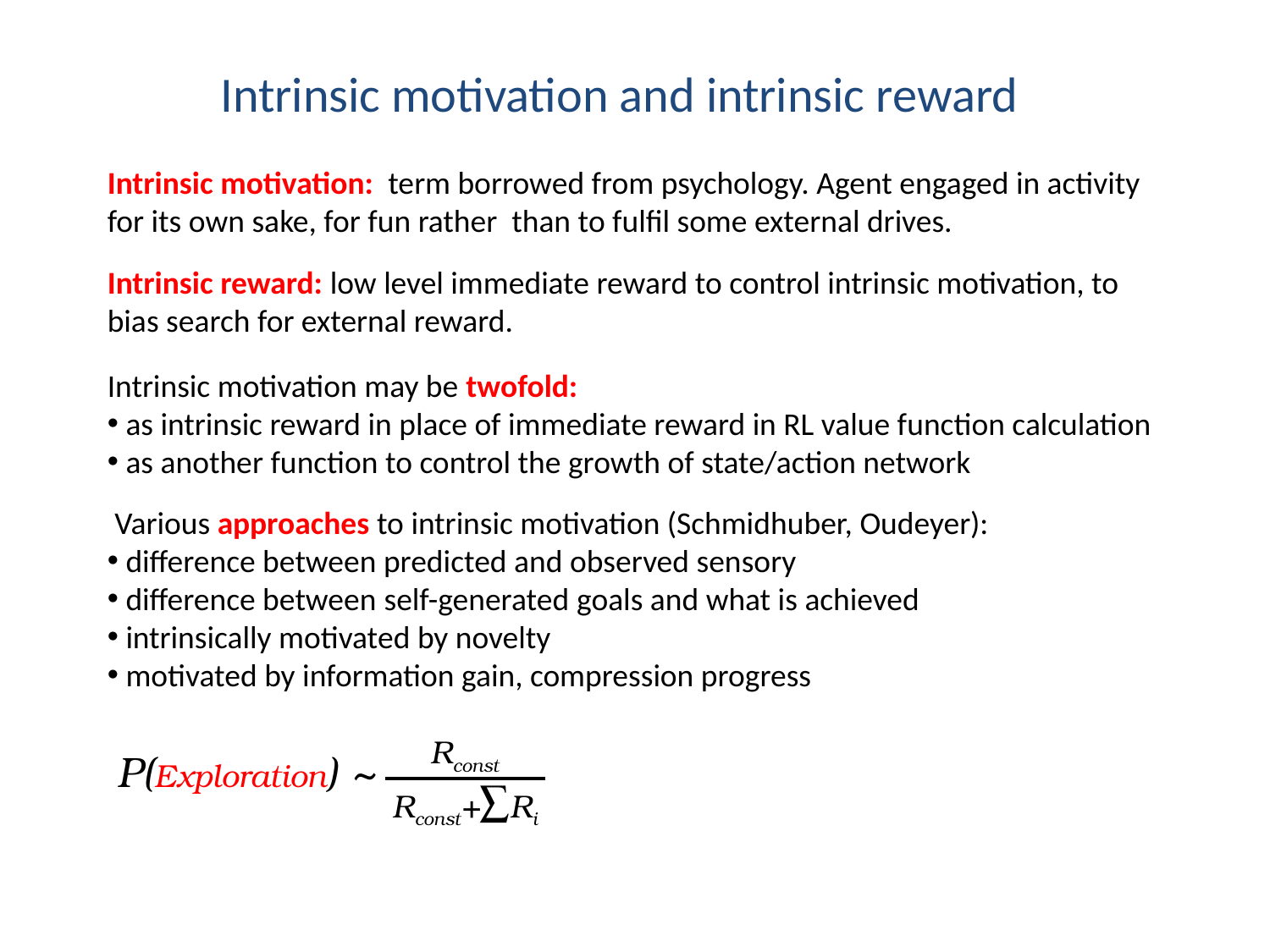

Intrinsic motivation and intrinsic reward
Intrinsic motivation:  term borrowed from psychology. Agent engaged in activity for its own sake, for fun rather  than to fulfil some external drives.
Intrinsic reward: low level immediate reward to control intrinsic motivation, to bias search for external reward.
Intrinsic motivation may be twofold:
 as intrinsic reward in place of immediate reward in RL value function calculation
 as another function to control the growth of state/action network
 Various approaches to intrinsic motivation (Schmidhuber, Oudeyer):
 difference between predicted and observed sensory
 difference between self-generated goals and what is achieved
 intrinsically motivated by novelty
 motivated by information gain, compression progress
Rconst
Rconst+∑Ri
P(Exploration) ~